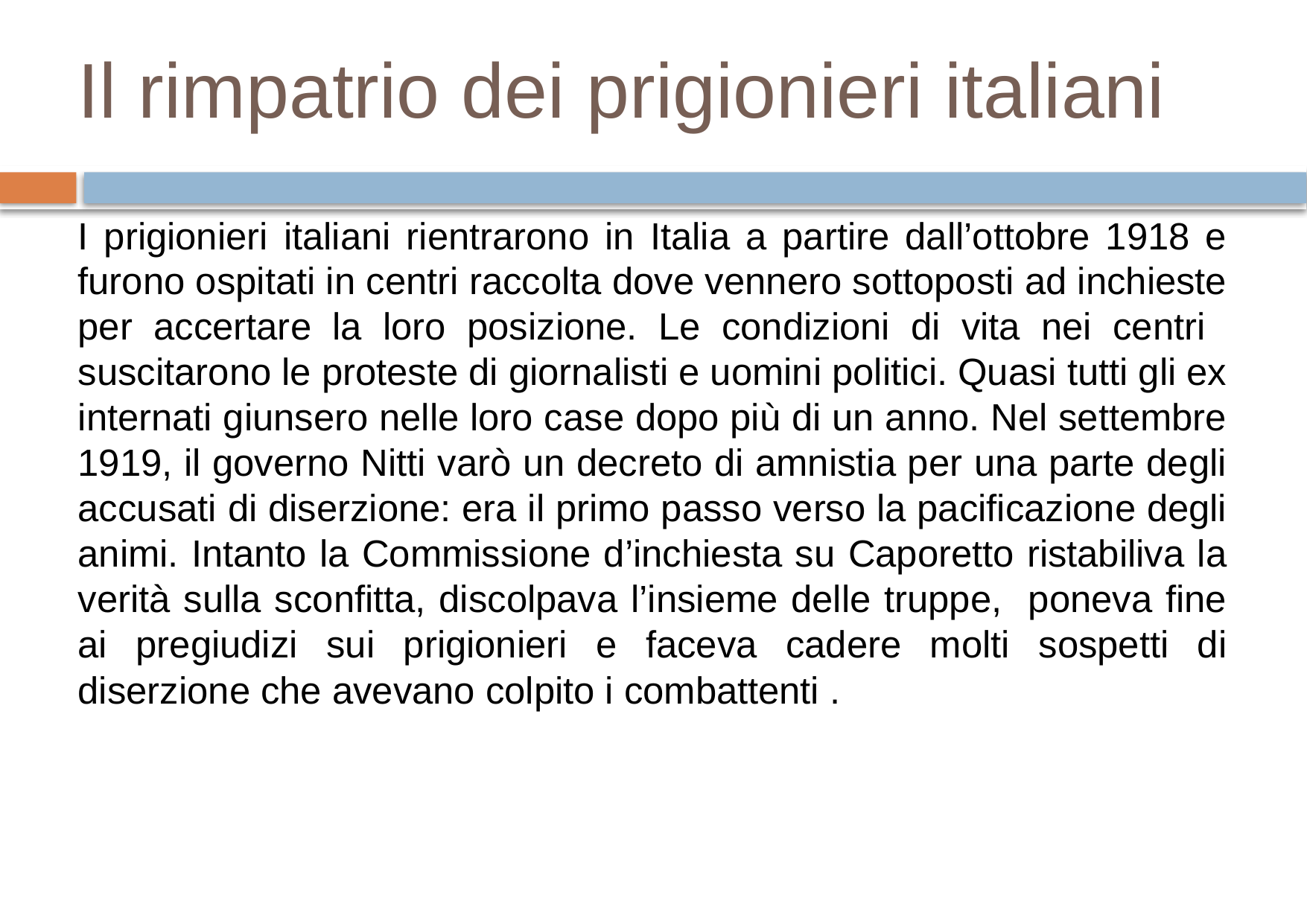

# Il rimpatrio dei prigionieri italiani
I prigionieri italiani rientrarono in Italia a partire dall’ottobre 1918 e furono ospitati in centri raccolta dove vennero sottoposti ad inchieste per accertare la loro posizione. Le condizioni di vita nei centri  suscitarono le proteste di giornalisti e uomini politici. Quasi tutti gli ex internati giunsero nelle loro case dopo più di un anno. Nel settembre 1919, il governo Nitti varò un decreto di amnistia per una parte degli accusati di diserzione: era il primo passo verso la pacificazione degli animi. Intanto la Commissione d’inchiesta su Caporetto ristabiliva la verità sulla sconfitta, discolpava l’insieme delle truppe,  poneva fine ai pregiudizi sui prigionieri e faceva cadere molti sospetti di diserzione che avevano colpito i combattenti .